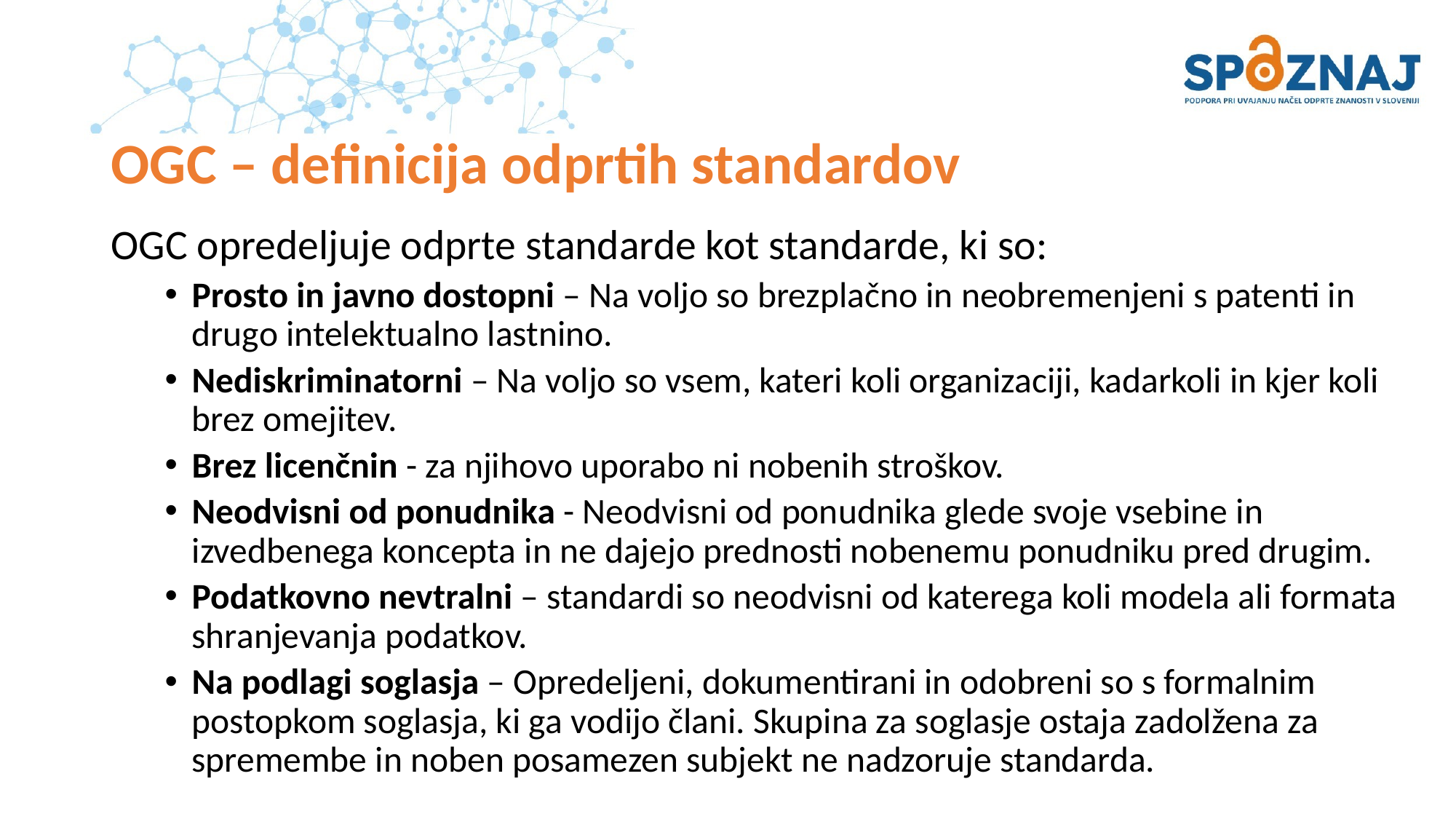

# OGC – definicija odprtih standardov
OGC opredeljuje odprte standarde kot standarde, ki so:
Prosto in javno dostopni – Na voljo so brezplačno in neobremenjeni s patenti in drugo intelektualno lastnino.
Nediskriminatorni – Na voljo so vsem, kateri koli organizaciji, kadarkoli in kjer koli brez omejitev.
Brez licenčnin - za njihovo uporabo ni nobenih stroškov.
Neodvisni od ponudnika - Neodvisni od ponudnika glede svoje vsebine in izvedbenega koncepta in ne dajejo prednosti nobenemu ponudniku pred drugim.
Podatkovno nevtralni – standardi so neodvisni od katerega koli modela ali formata shranjevanja podatkov.
Na podlagi soglasja – Opredeljeni, dokumentirani in odobreni so s formalnim postopkom soglasja, ki ga vodijo člani. Skupina za soglasje ostaja zadolžena za spremembe in noben posamezen subjekt ne nadzoruje standarda.